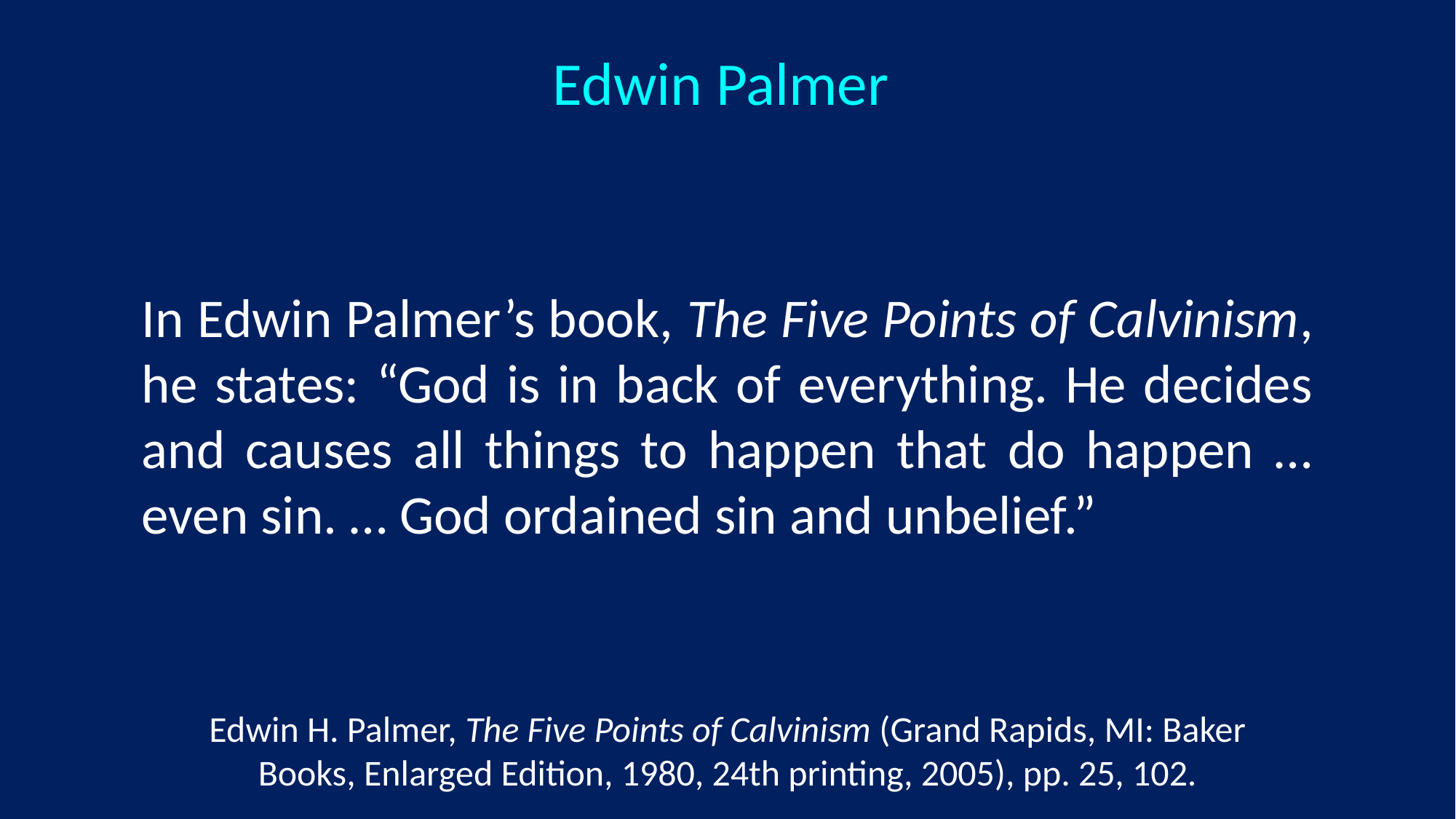

Edwin Palmer
In Edwin Palmer’s book, The Five Points of Calvinism, he states: “God is in back of everything. He decides and causes all things to happen that do happen … even sin. … God ordained sin and unbelief.”
Edwin H. Palmer, The Five Points of Calvinism (Grand Rapids, MI: Baker Books, Enlarged Edition, 1980, 24th printing, 2005), pp. 25, 102.